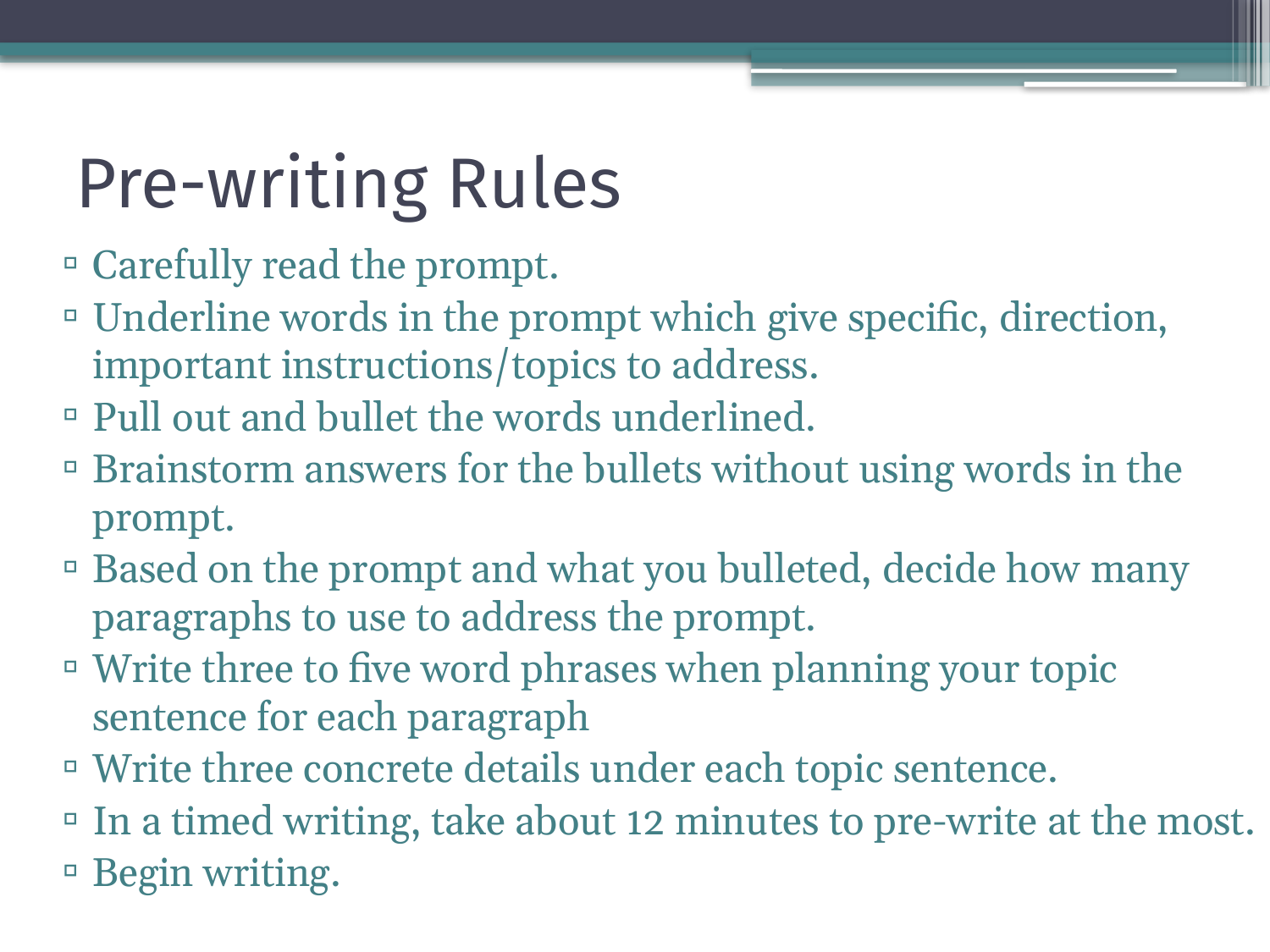

# Pre-writing Rules
Carefully read the prompt.
Underline words in the prompt which give specific, direction, important instructions/topics to address.
Pull out and bullet the words underlined.
Brainstorm answers for the bullets without using words in the prompt.
Based on the prompt and what you bulleted, decide how many paragraphs to use to address the prompt.
Write three to five word phrases when planning your topic sentence for each paragraph
Write three concrete details under each topic sentence.
In a timed writing, take about 12 minutes to pre-write at the most.
Begin writing.